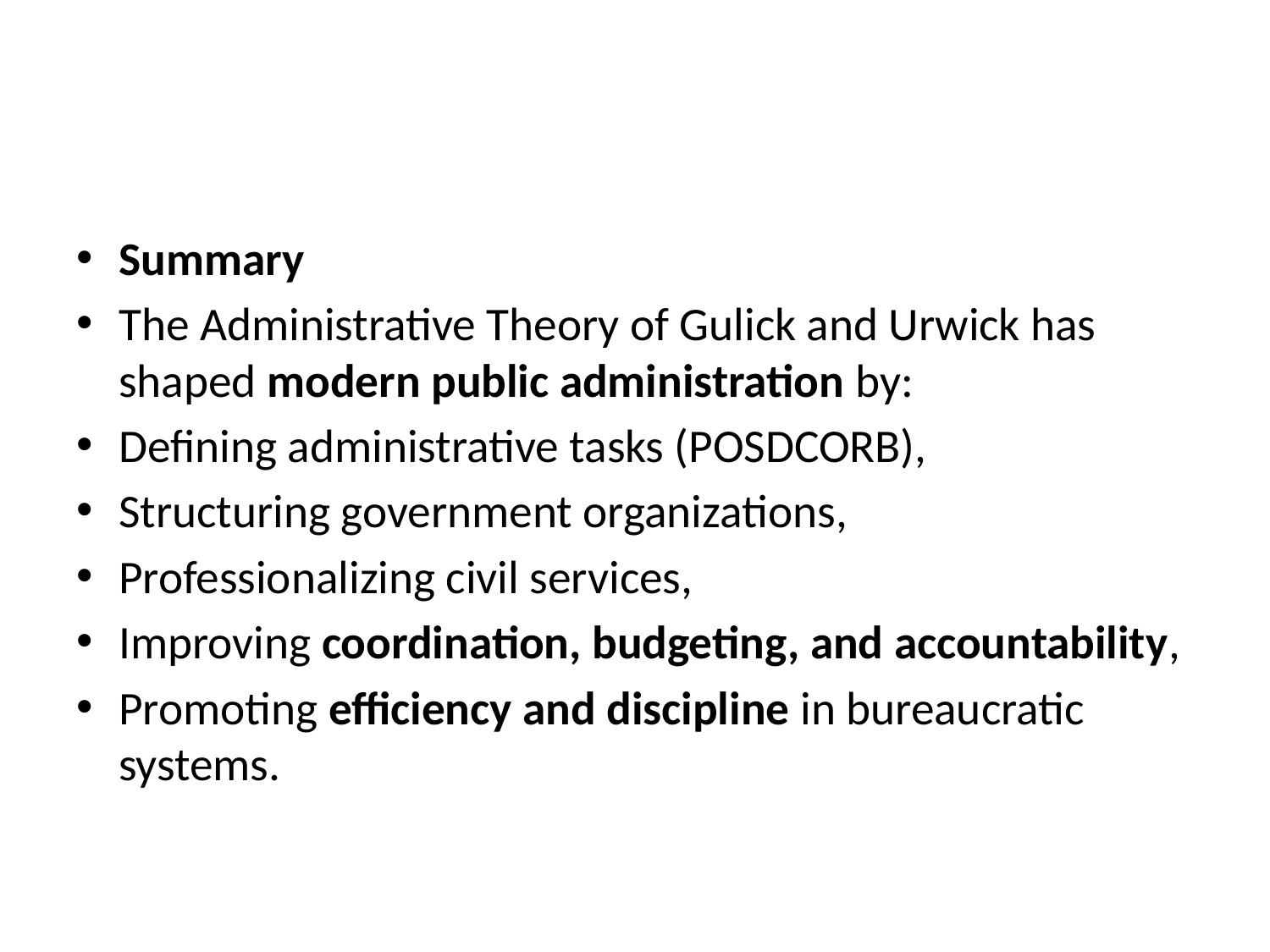

#
Summary
The Administrative Theory of Gulick and Urwick has shaped modern public administration by:
Defining administrative tasks (POSDCORB),
Structuring government organizations,
Professionalizing civil services,
Improving coordination, budgeting, and accountability,
Promoting efficiency and discipline in bureaucratic systems.